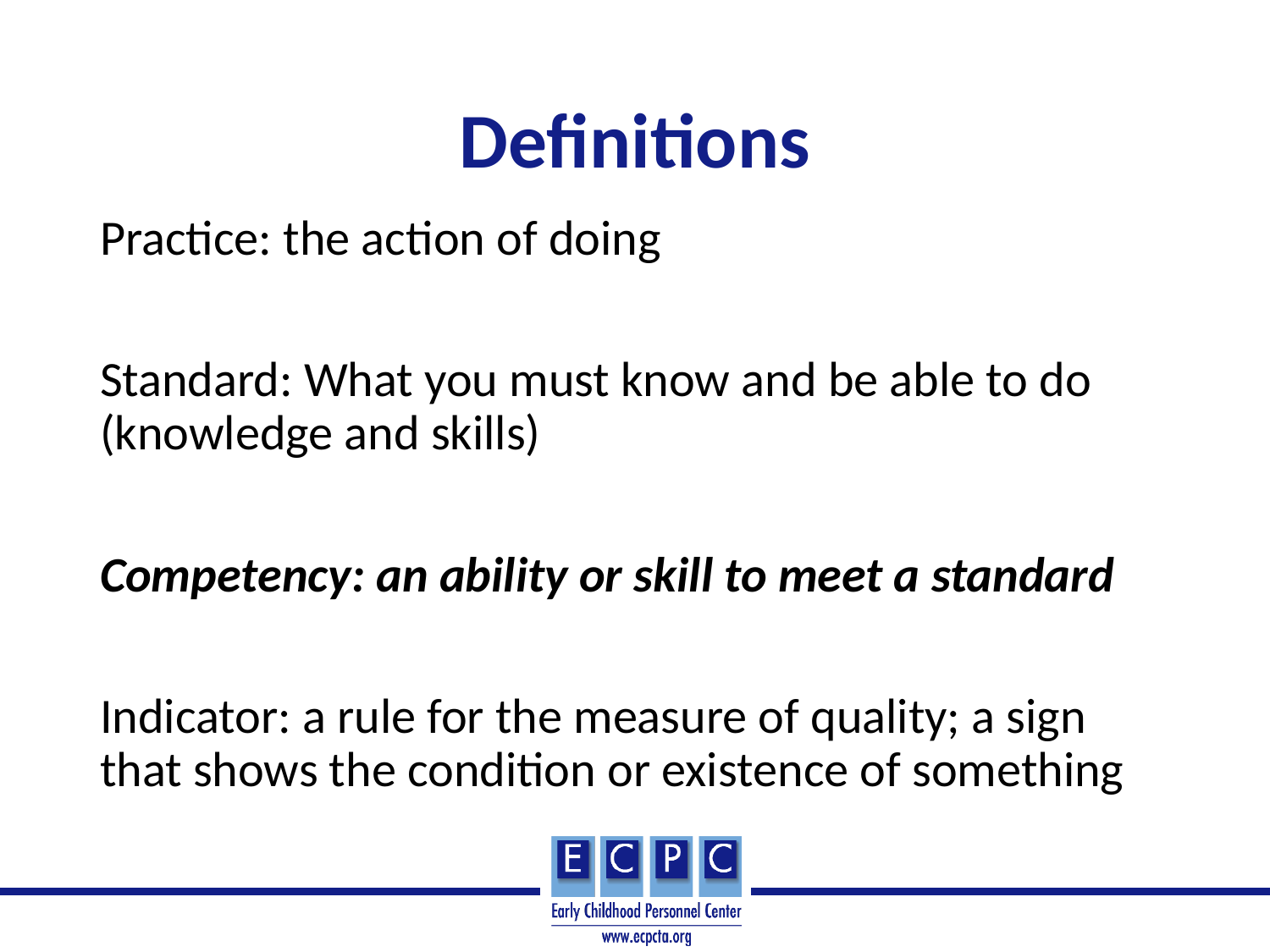

# Definitions
Practice: the action of doing

Standard: What you must know and be able to do (knowledge and skills)

Competency: an ability or skill to meet a standard

Indicator: a rule for the measure of quality; a sign that shows the condition or existence of something